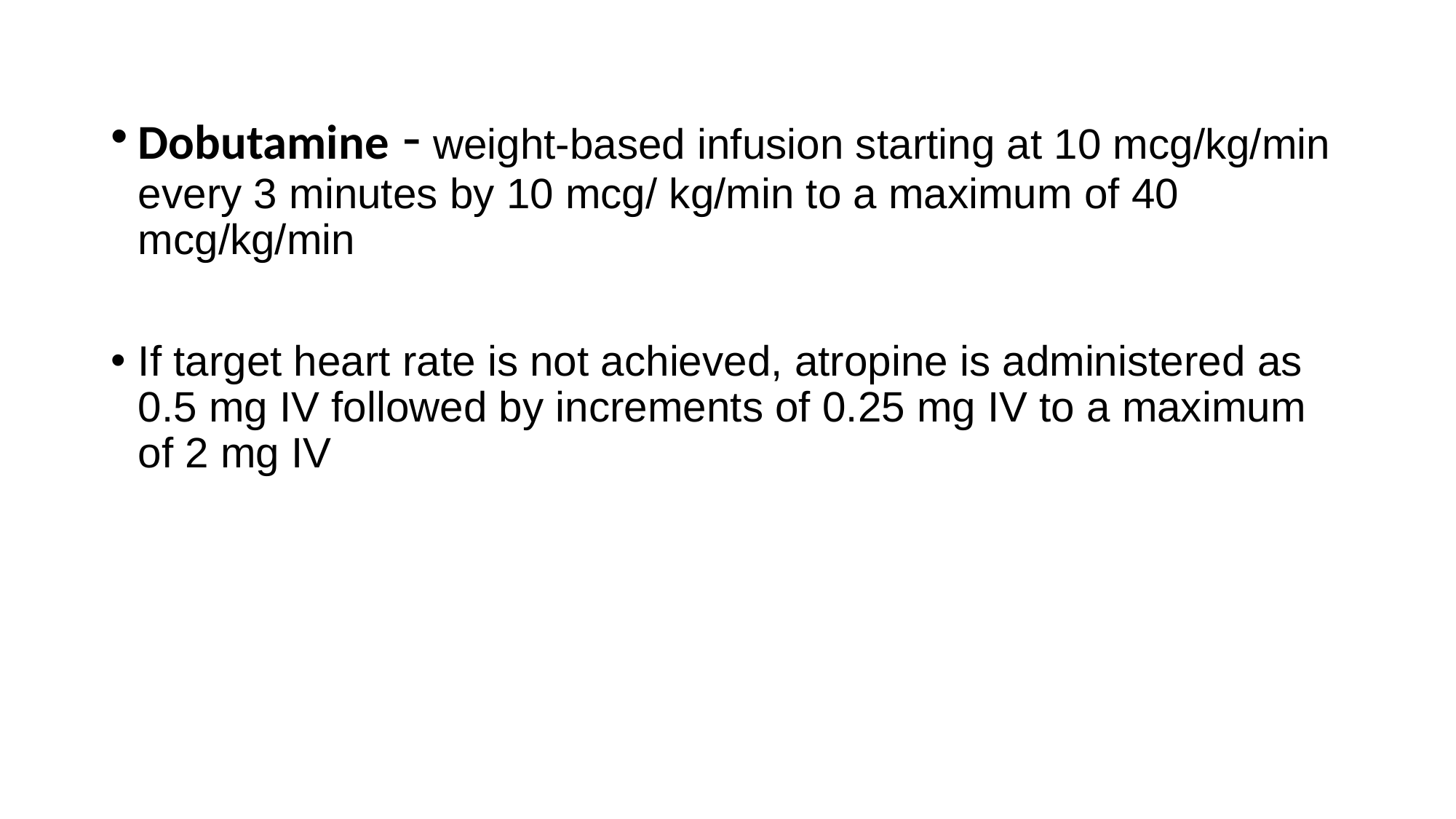

#
Dobutamine - weight-based infusion starting at 10 mcg/kg/min every 3 minutes by 10 mcg/ kg/min to a maximum of 40 mcg/kg/min

If target heart rate is not achieved, atropine is administered as 0.5 mg IV followed by increments of 0.25 mg IV to a maximum of 2 mg IV